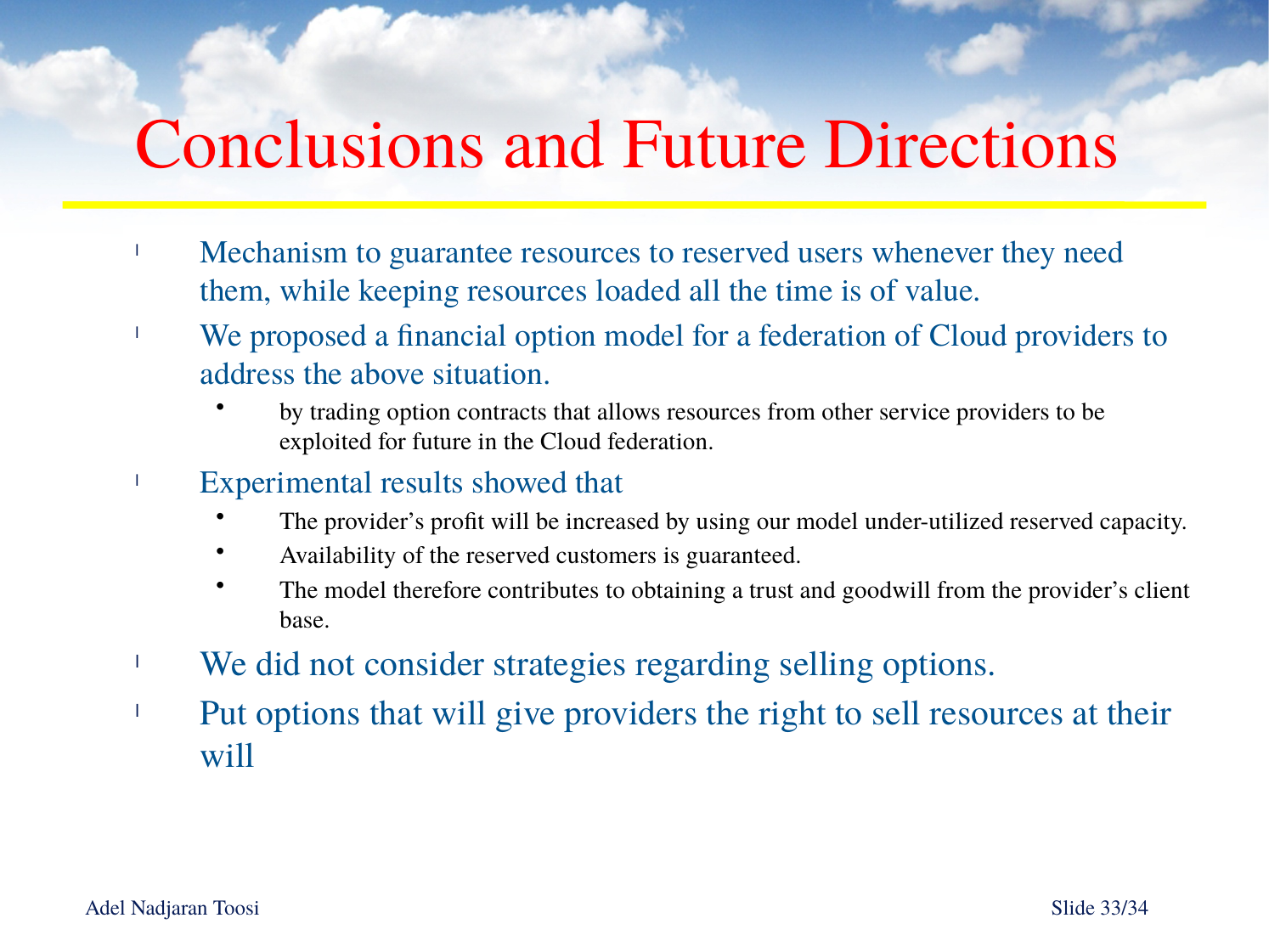

# Conclusions and Future Directions
Mechanism to guarantee resources to reserved users whenever they need them, while keeping resources loaded all the time is of value.
We proposed a financial option model for a federation of Cloud providers to address the above situation.
by trading option contracts that allows resources from other service providers to be exploited for future in the Cloud federation.
Experimental results showed that
The provider’s profit will be increased by using our model under-utilized reserved capacity.
Availability of the reserved customers is guaranteed.
The model therefore contributes to obtaining a trust and goodwill from the provider’s client base.
We did not consider strategies regarding selling options.
Put options that will give providers the right to sell resources at their will